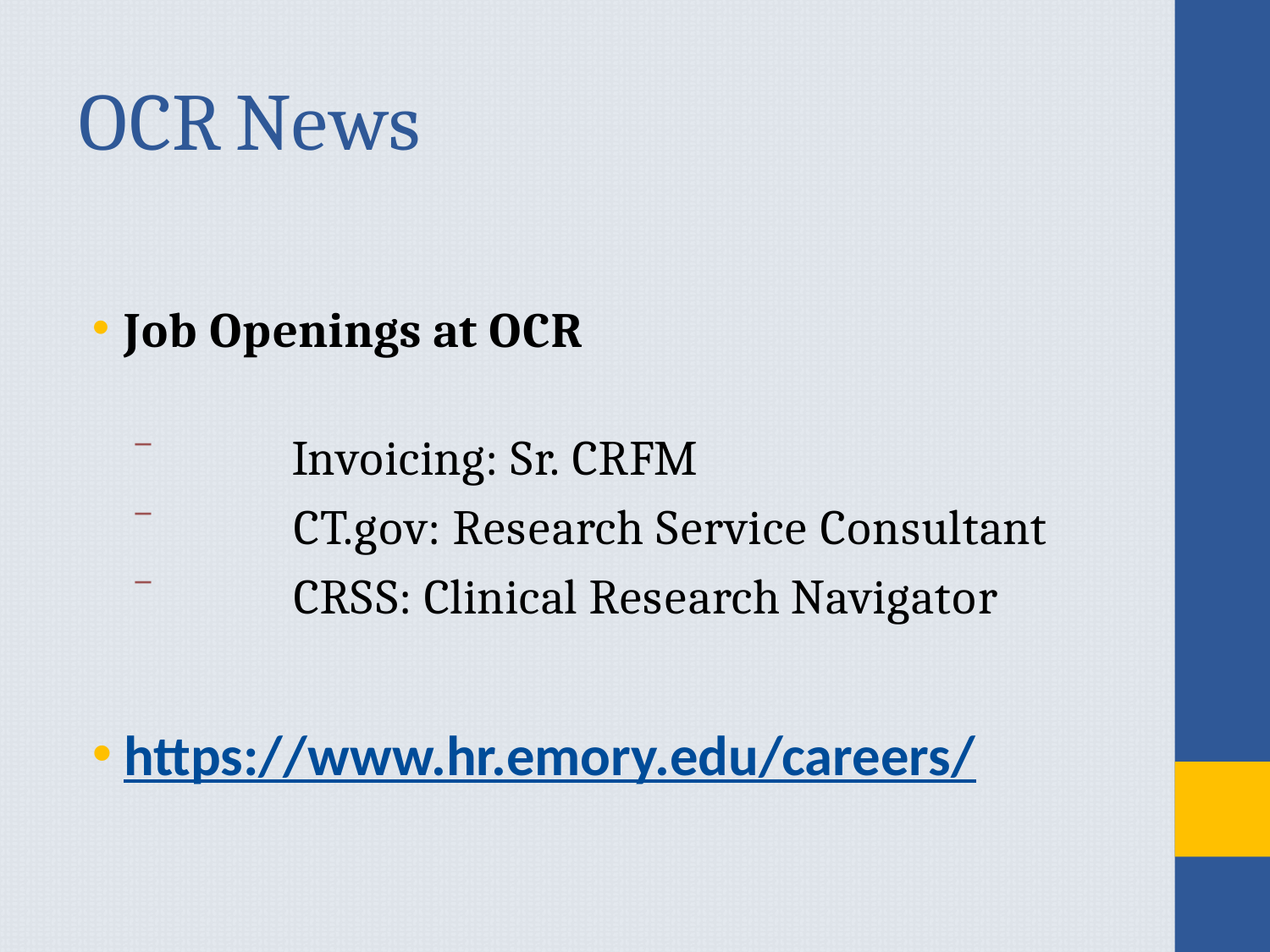

# OCR News

Job Openings at OCR
	Invoicing: Sr. CRFM
	CT.gov: Research Service Consultant
	CRSS: Clinical Research Navigator

https://www.hr.emory.edu/careers/